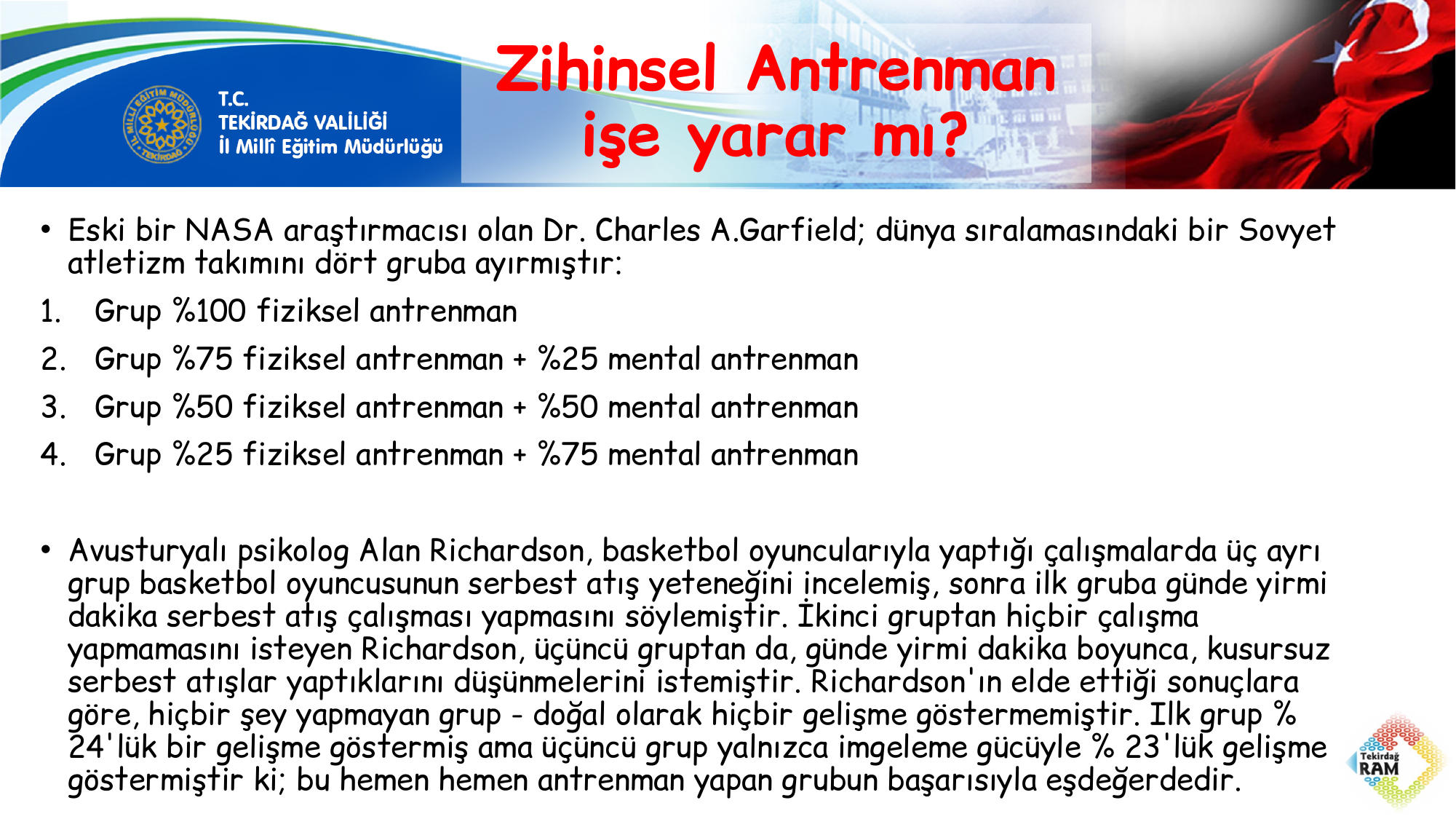

# Zihinsel Antrenman işe yarar mı?
Eski bir NASA araştırmacısı olan Dr. Charles A.Garfield; dünya sıralamasındaki bir Sovyet atletizm takımını dört gruba ayırmıştır:
Grup %100 fiziksel antrenman
Grup %75 fiziksel antrenman + %25 mental antrenman
Grup %50 fiziksel antrenman + %50 mental antrenman
Grup %25 fiziksel antrenman + %75 mental antrenman

Avusturyalı psikolog Alan Richardson, basketbol oyuncularıyla yaptığı çalışmalarda üç ayrı grup basketbol oyuncusunun serbest atış yeteneğini incelemiş, sonra ilk gruba günde yirmi dakika serbest atış çalışması yapmasını söylemiştir. İkinci gruptan hiçbir çalışma yapmamasını isteyen Richardson, üçüncü gruptan da, günde yirmi dakika boyunca, kusursuz serbest atışlar yaptıklarını düşünmelerini istemiştir. Richardson'ın elde ettiği sonuçlara göre, hiçbir şey yapmayan grup - doğal olarak hiçbir gelişme göstermemiştir. Ilk grup % 24'lük bir gelişme göstermiş ama üçüncü grup yalnızca imgeleme gücüyle % 23'lük gelişme göstermiştir ki; bu hemen hemen antrenman yapan grubun başarısıyla eşdeğerdedir.